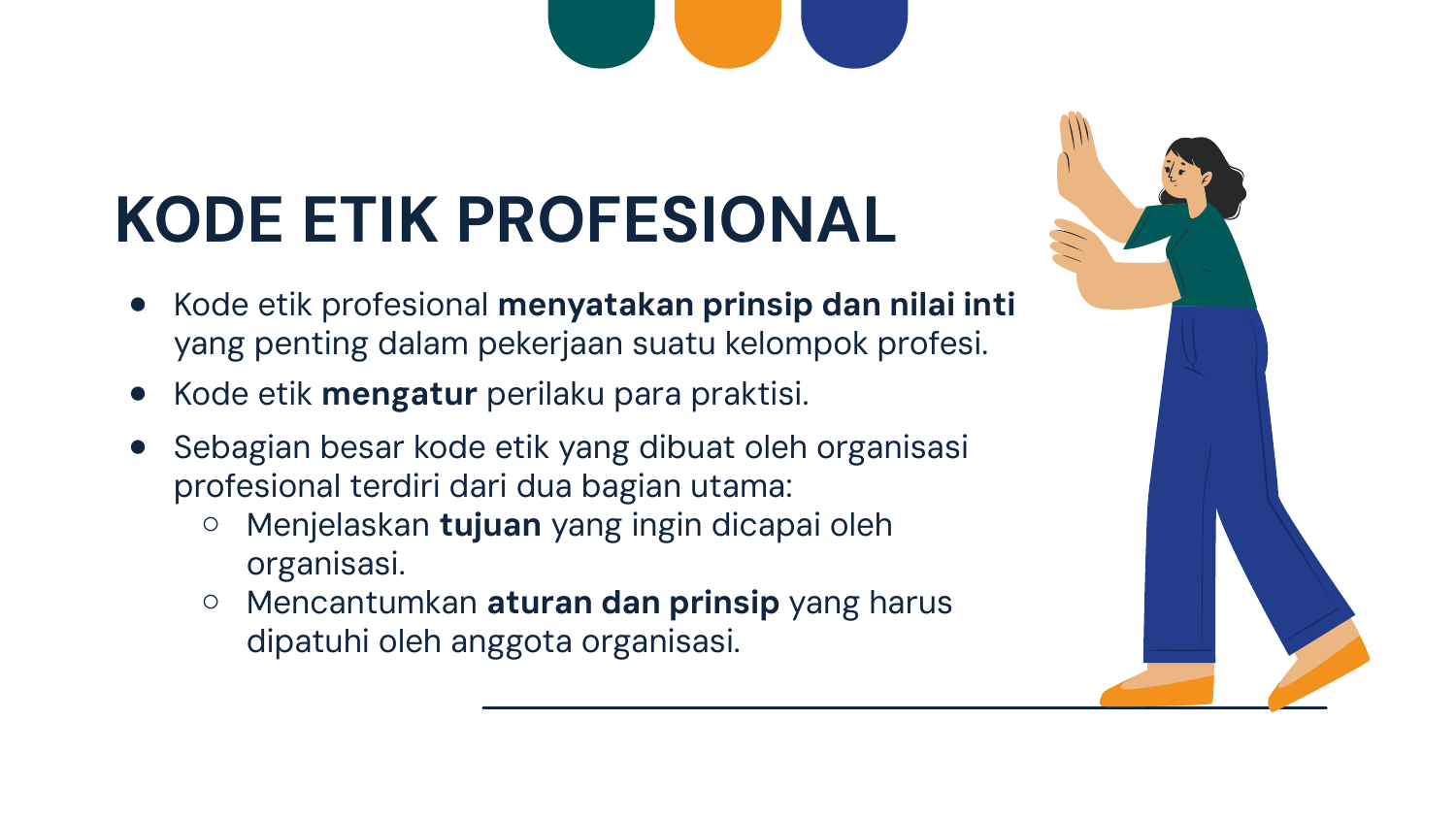

# KODE ETIK PROFESIONAL
Kode etik profesional menyatakan prinsip dan nilai inti yang penting dalam pekerjaan suatu kelompok profesi.

Kode etik mengatur perilaku para praktisi.

Sebagian besar kode etik yang dibuat oleh organisasi profesional terdiri dari dua bagian utama:
Menjelaskan tujuan yang ingin dicapai oleh organisasi.
Mencantumkan aturan dan prinsip yang harus dipatuhi oleh anggota organisasi.